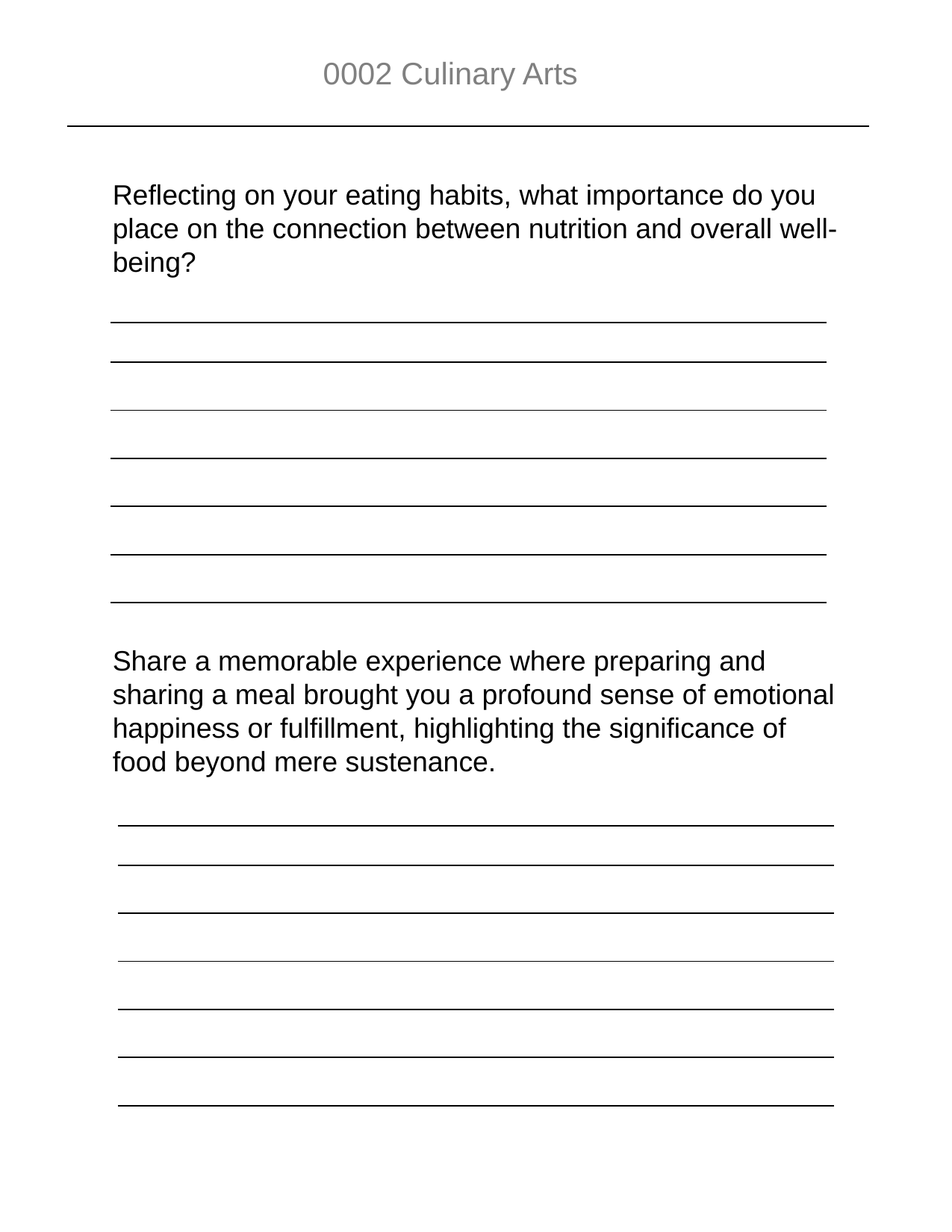

0002 Culinary Arts
Reflecting on your eating habits, what importance do you place on the connection between nutrition and overall well-being?
|  |
| --- |
|  |
|  |
|  |
|  |
|  |
Share a memorable experience where preparing and sharing a meal brought you a profound sense of emotional happiness or fulfillment, highlighting the significance of food beyond mere sustenance.
|  |
| --- |
|  |
|  |
|  |
|  |
|  |